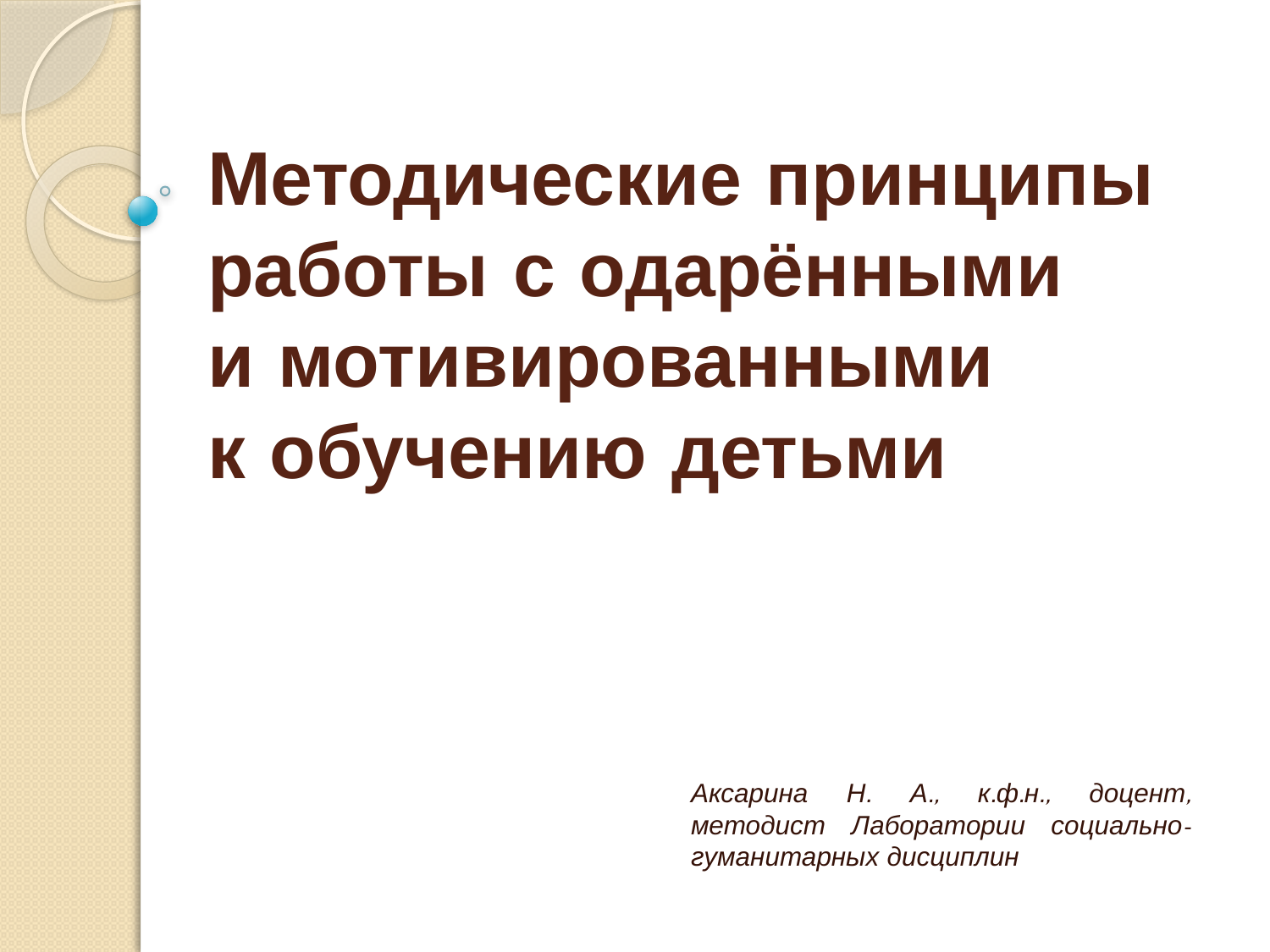

# Методические принципы работы с одарёнными и мотивированными к обучению детьми
Аксарина Н. А., к.ф.н., доцент, методист Лаборатории социально-гуманитарных дисциплин